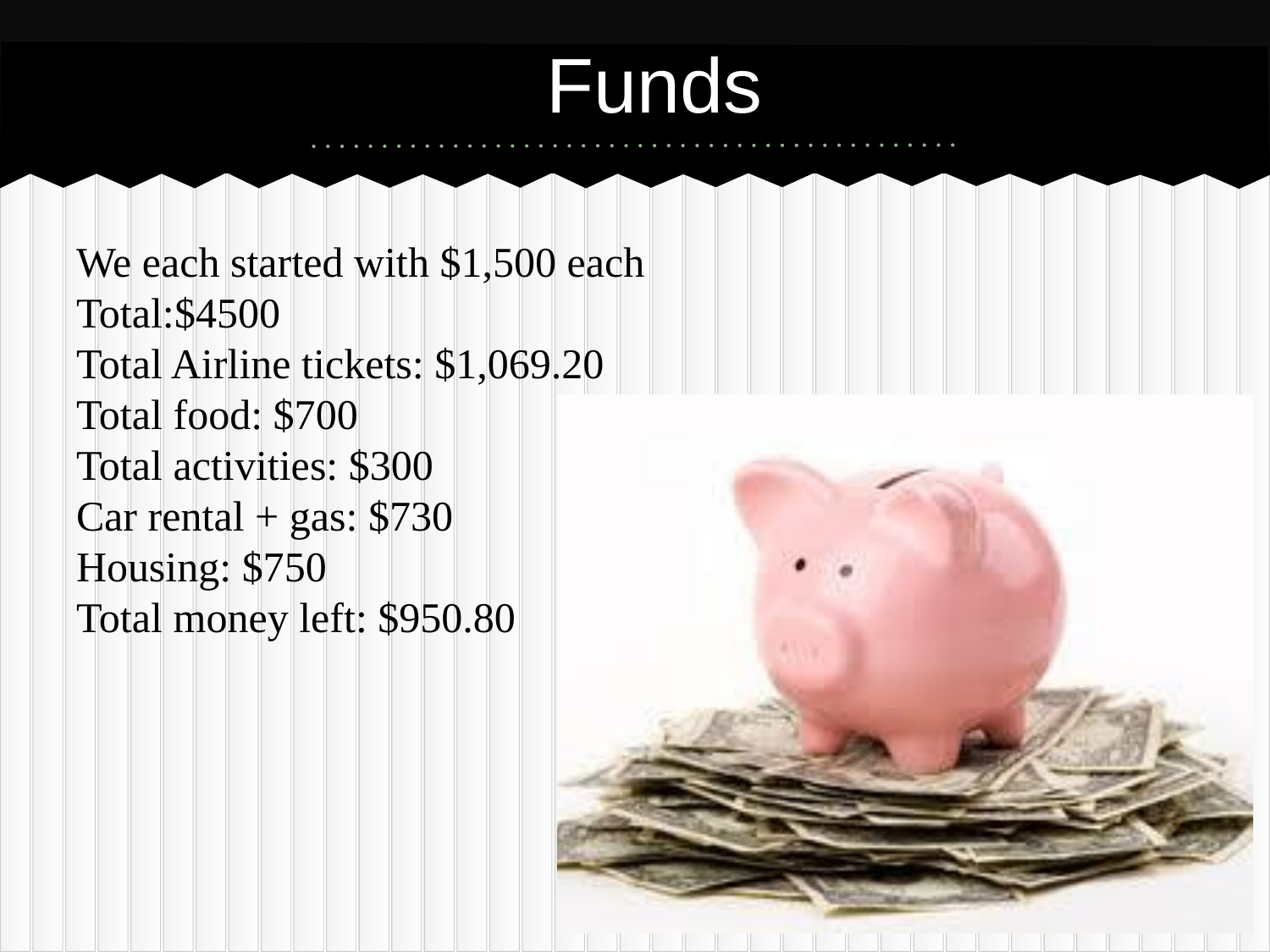

# Funds
We each started with $1,500 each
Total:$4500
Total Airline tickets: $1,069.20
Total food: $700
Total activities: $300
Car rental + gas: $730
Housing: $750
Total money left: $950.80